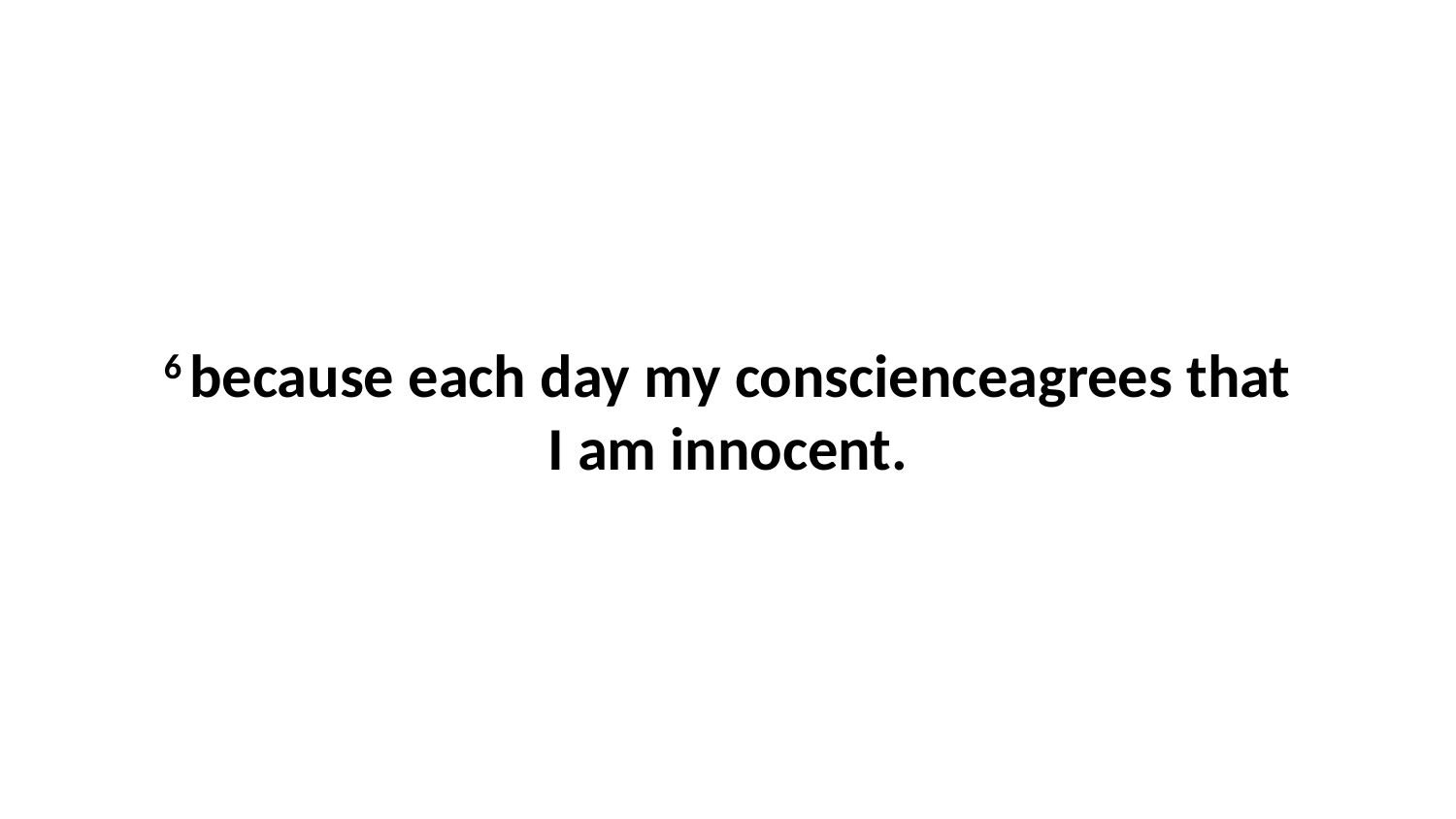

6 because each day my conscienceagrees that I am innocent.